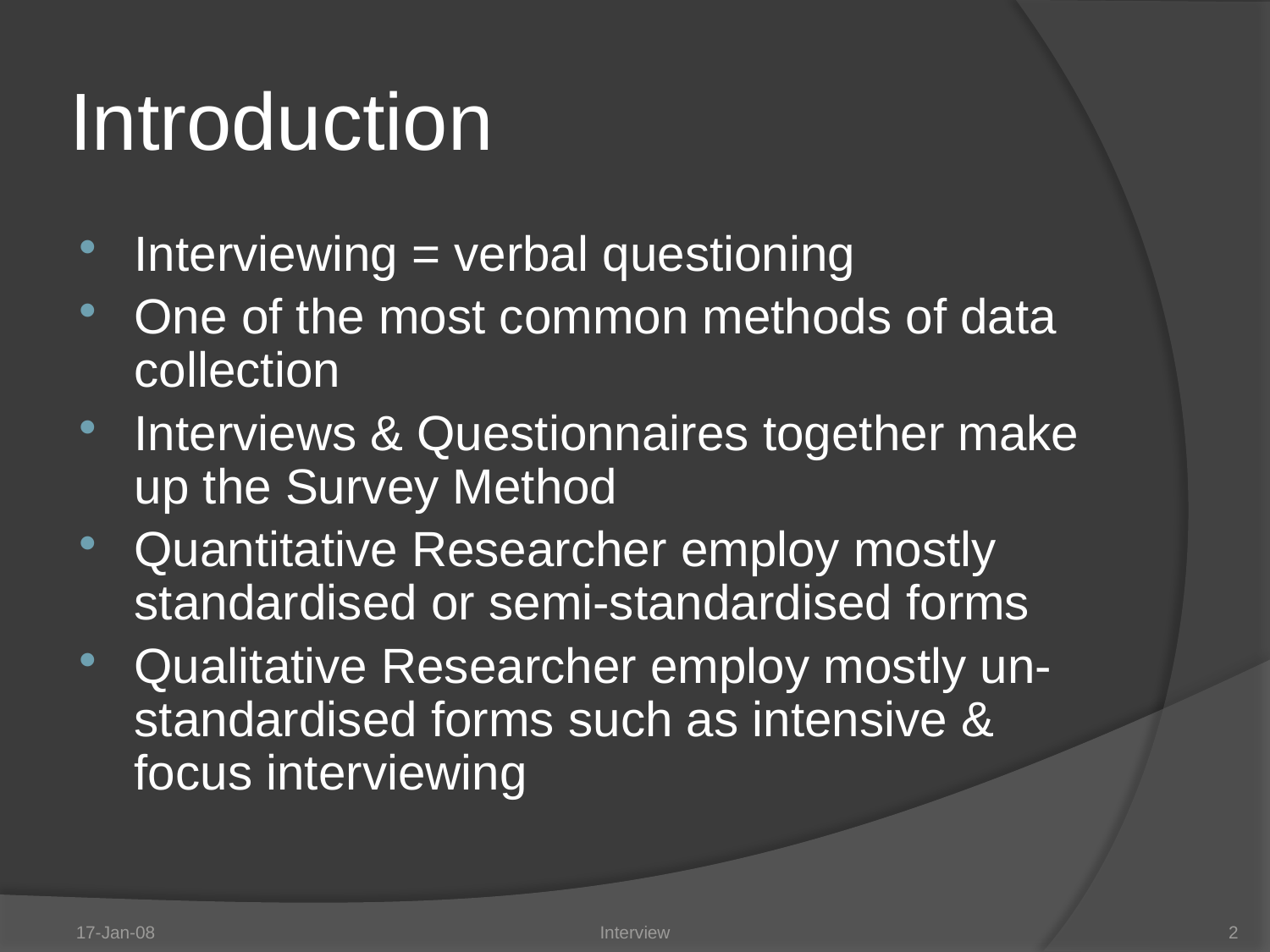

# Introduction
Interviewing = verbal questioning
One of the most common methods of data collection
Interviews & Questionnaires together make up the Survey Method
Quantitative Researcher employ mostly standardised or semi-standardised forms
Qualitative Researcher employ mostly un-standardised forms such as intensive & focus interviewing
17-Jan-08
Interview
2